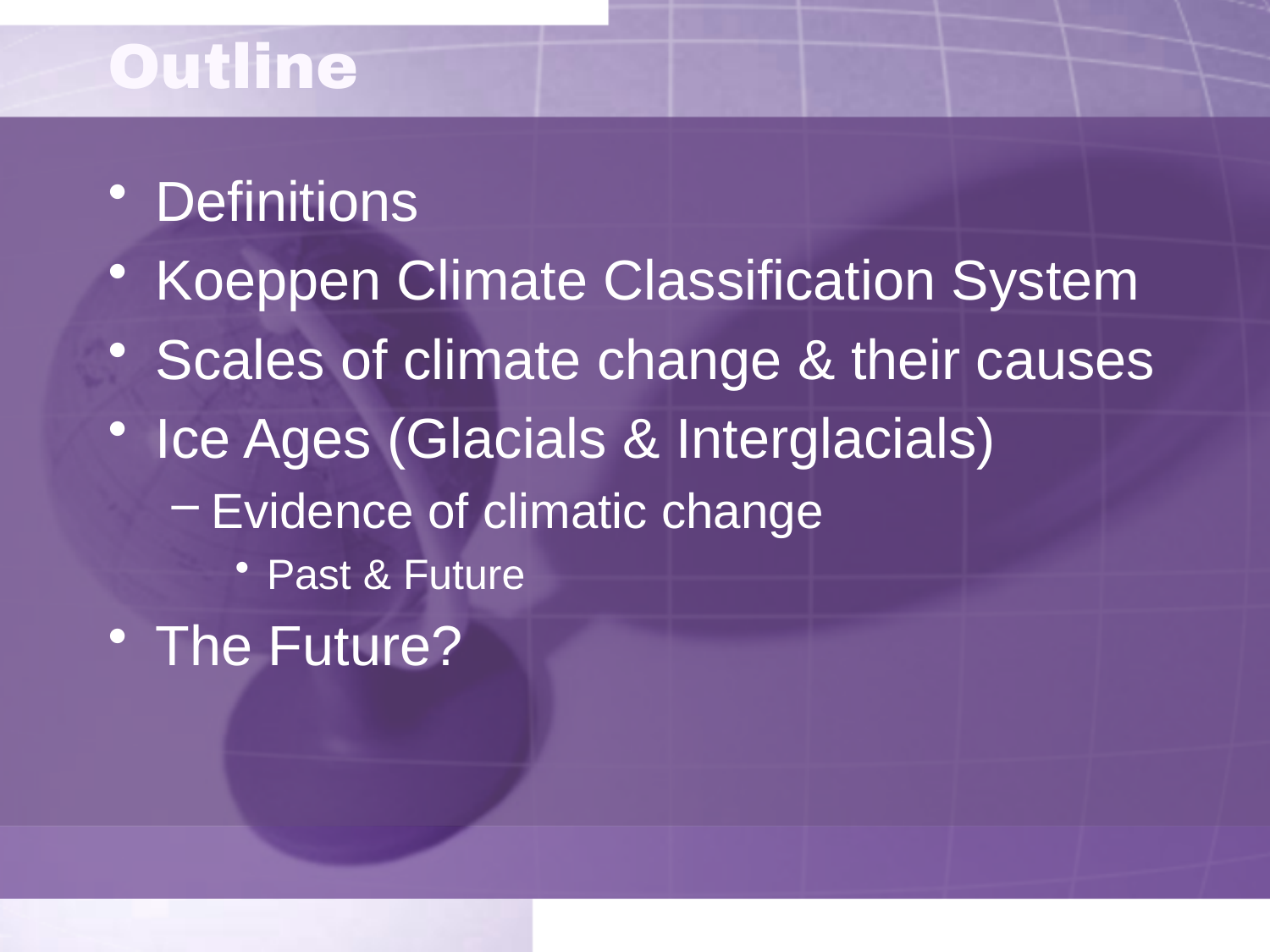

# Outline
Definitions
Koeppen Climate Classification System
Scales of climate change & their causes
Ice Ages (Glacials & Interglacials)
Evidence of climatic change
Past & Future
The Future?